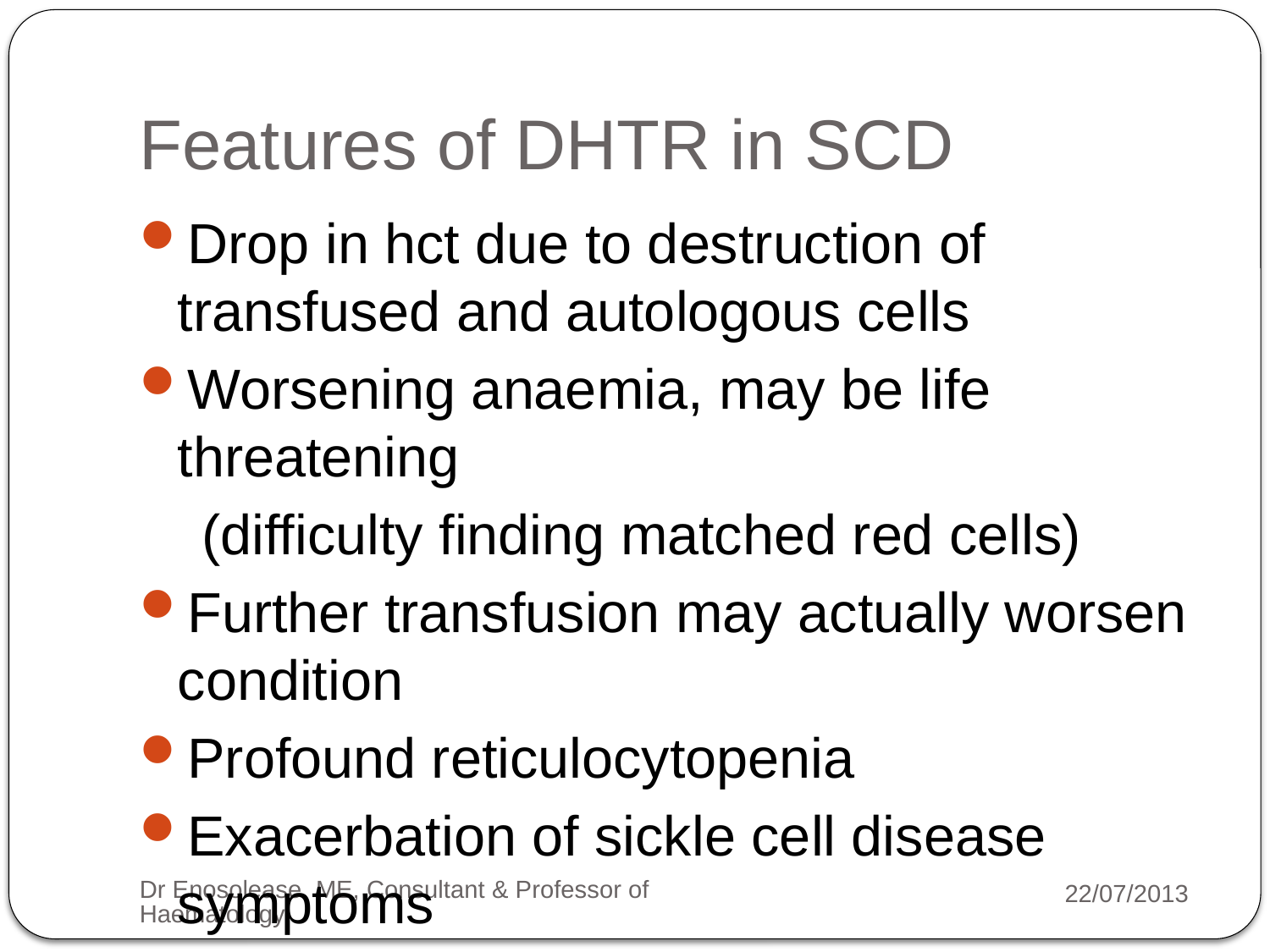

# Features of DHTR in SCD
Drop in hct due to destruction of transfused and autologous cells
Worsening anaemia, may be life threatening
    (difficulty finding matched red cells)
Further transfusion may actually worsen condition
Profound reticulocytopenia
Exacerbation of sickle cell disease symptoms

Dr Enosolease, ME, Consultant & Professor of Haematology
22/07/2013